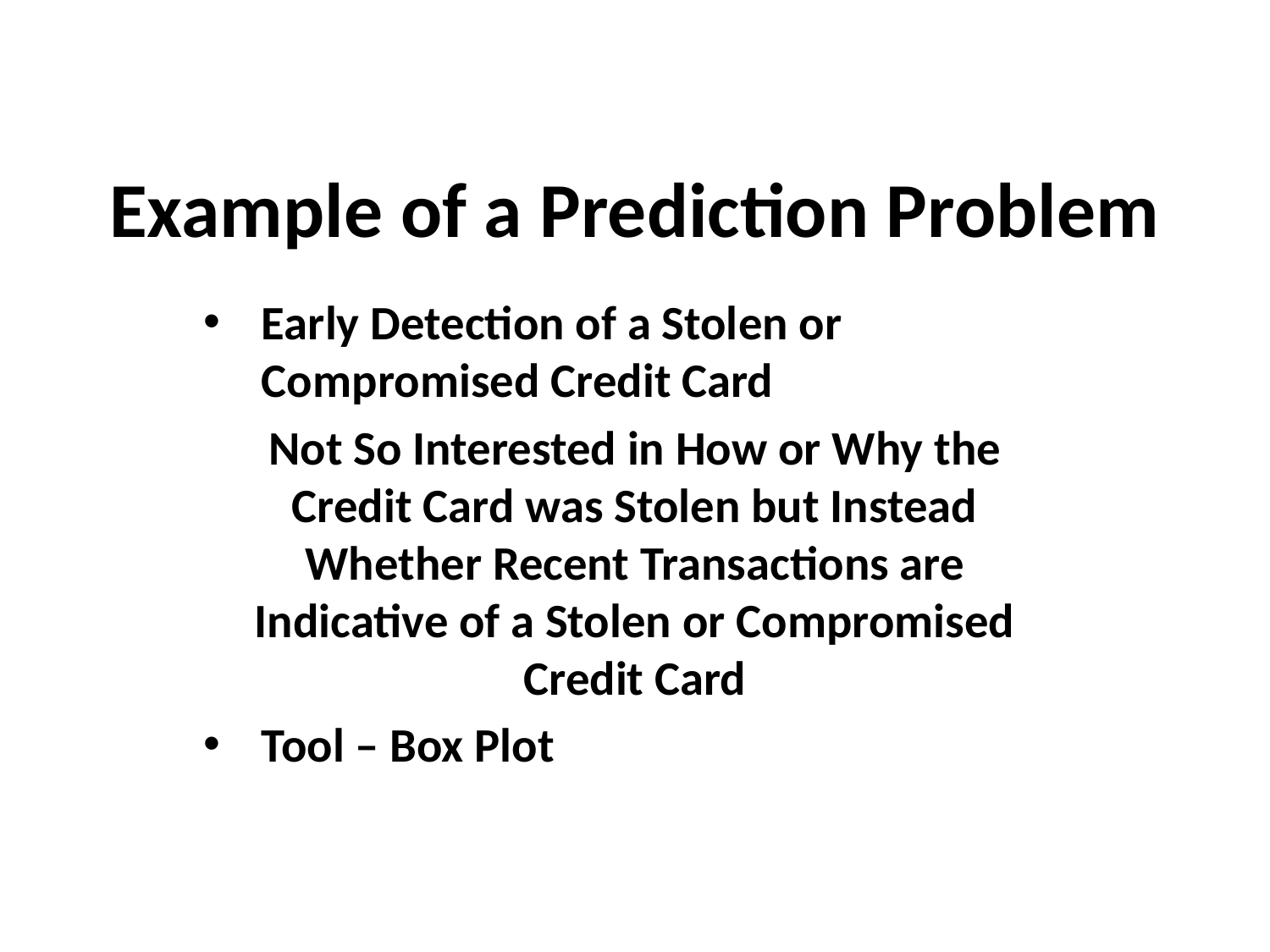

# Example of a Prediction Problem
Early Detection of a Stolen or Compromised Credit Card
Not So Interested in How or Why the Credit Card was Stolen but Instead Whether Recent Transactions are Indicative of a Stolen or Compromised Credit Card
Tool – Box Plot